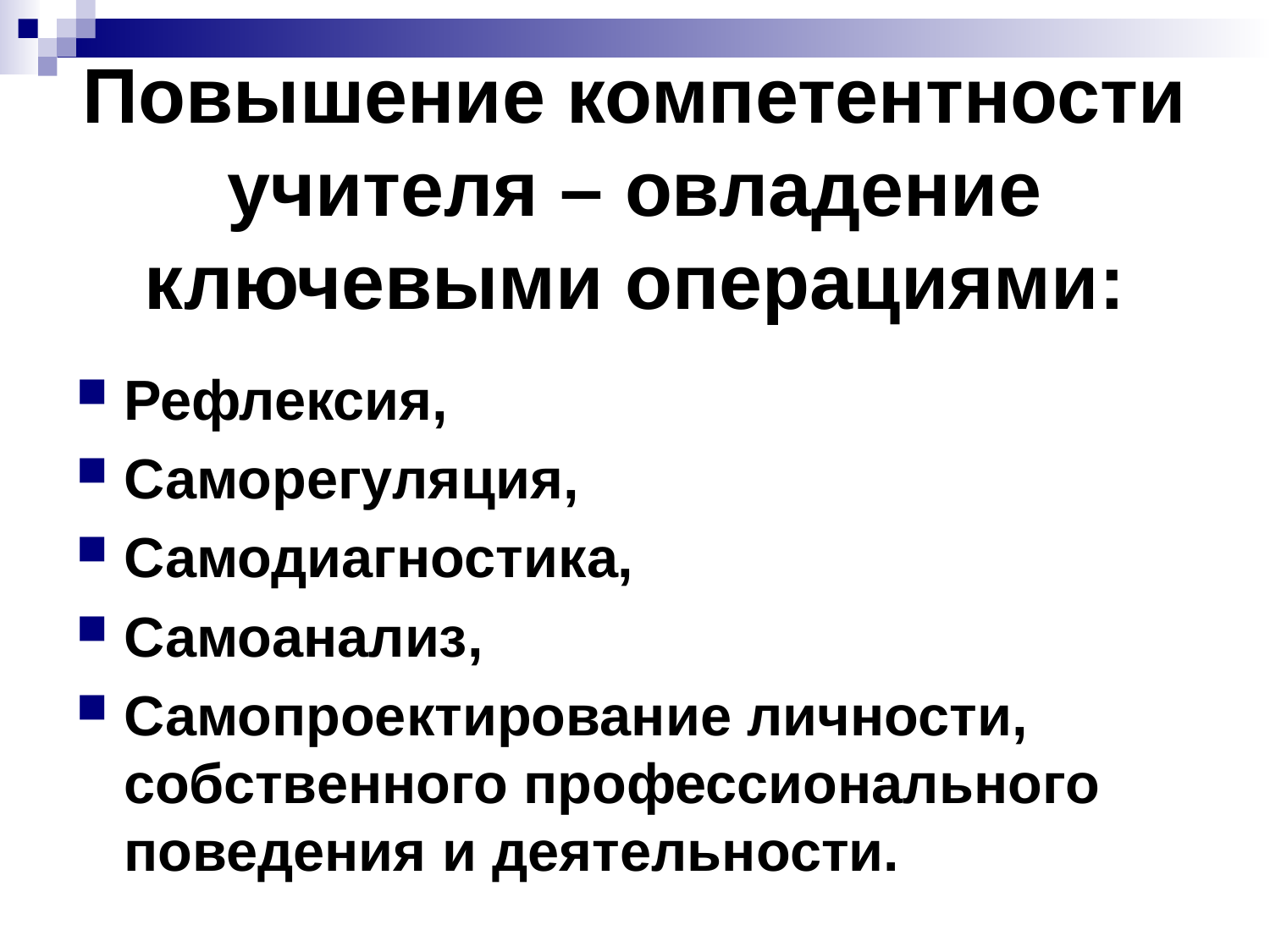

# Повышение компетентности учителя – овладение ключевыми операциями:
Рефлексия,
Саморегуляция,
Самодиагностика,
Самоанализ,
Самопроектирование личности, собственного профессионального поведения и деятельности.